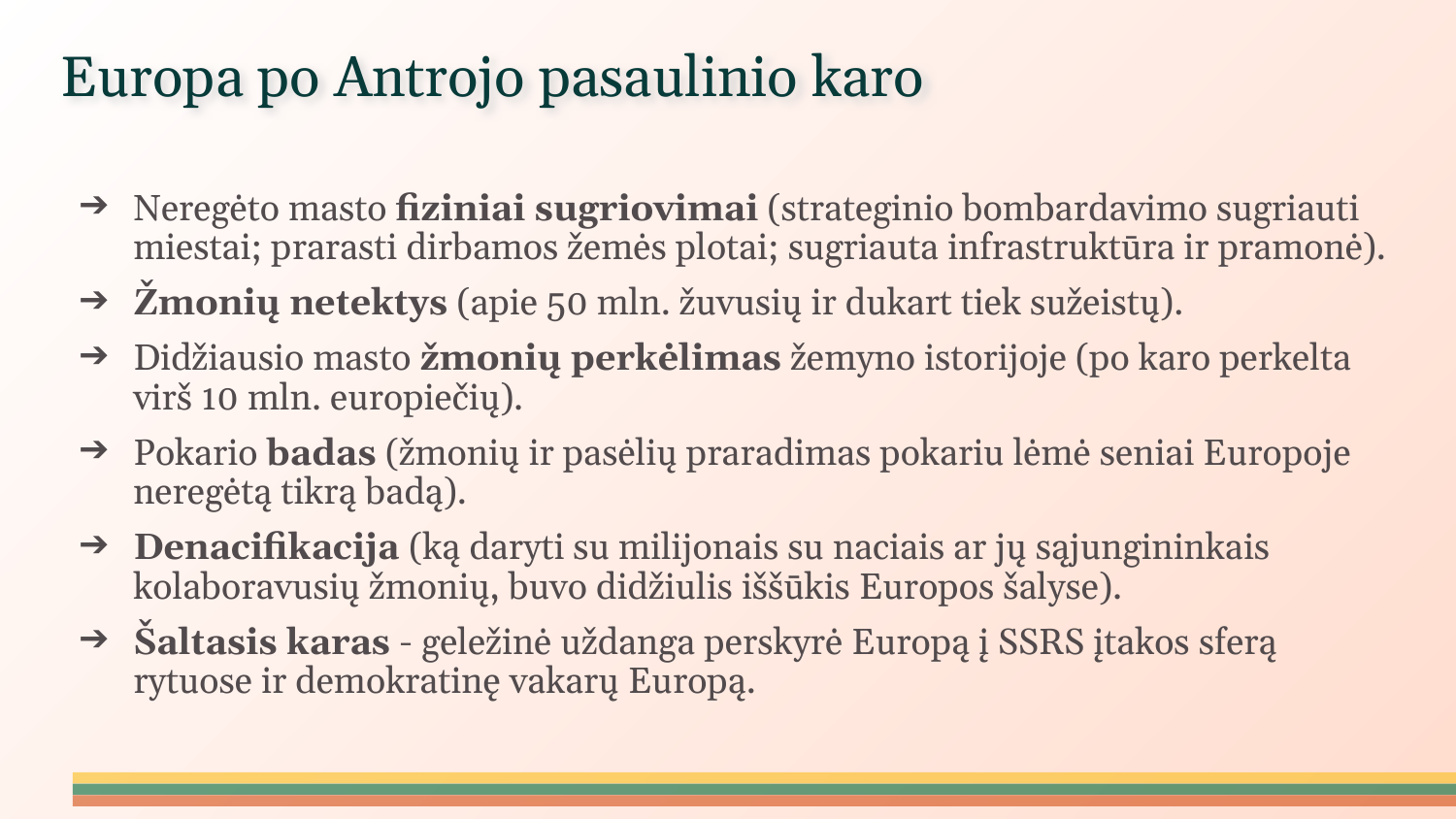

# Europa po Antrojo pasaulinio karo

Neregėto masto fiziniai sugriovimai (strateginio bombardavimo sugriauti miestai; prarasti dirbamos žemės plotai; sugriauta infrastruktūra ir pramonė).
Žmonių netektys (apie 50 mln. žuvusių ir dukart tiek sužeistų).
Didžiausio masto žmonių perkėlimas žemyno istorijoje (po karo perkelta virš 10 mln. europiečių).
Pokario badas (žmonių ir pasėlių praradimas pokariu lėmė seniai Europoje neregėtą tikrą badą).
Denacifikacija (ką daryti su milijonais su naciais ar jų sąjungininkais kolaboravusių žmonių, buvo didžiulis iššūkis Europos šalyse).
Šaltasis karas - geležinė uždanga perskyrė Europą į SSRS įtakos sferą rytuose ir demokratinę vakarų Europą.